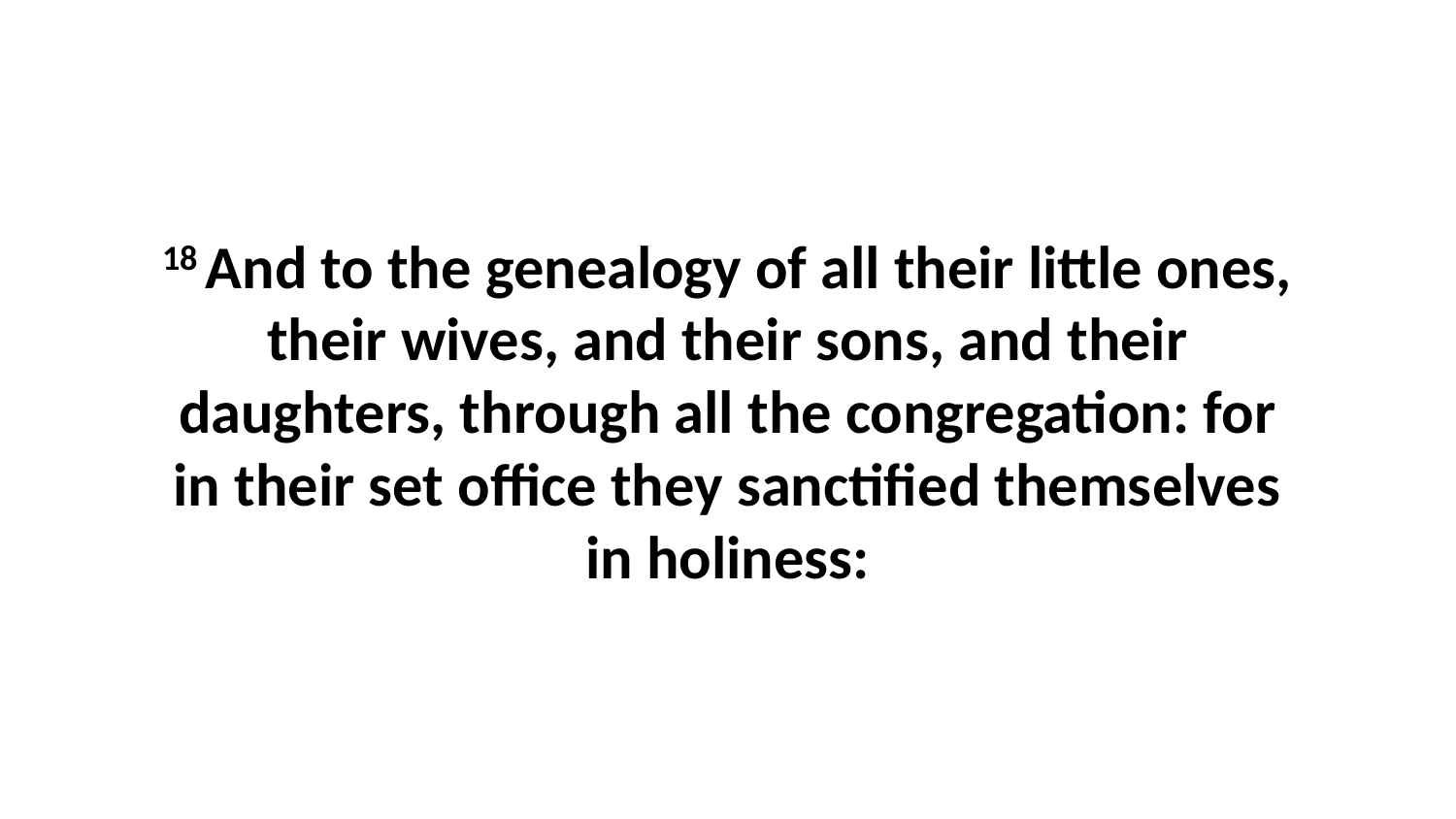

18 And to the genealogy of all their little ones, their wives, and their sons, and their daughters, through all the congregation: for in their set office they sanctified themselves in holiness: